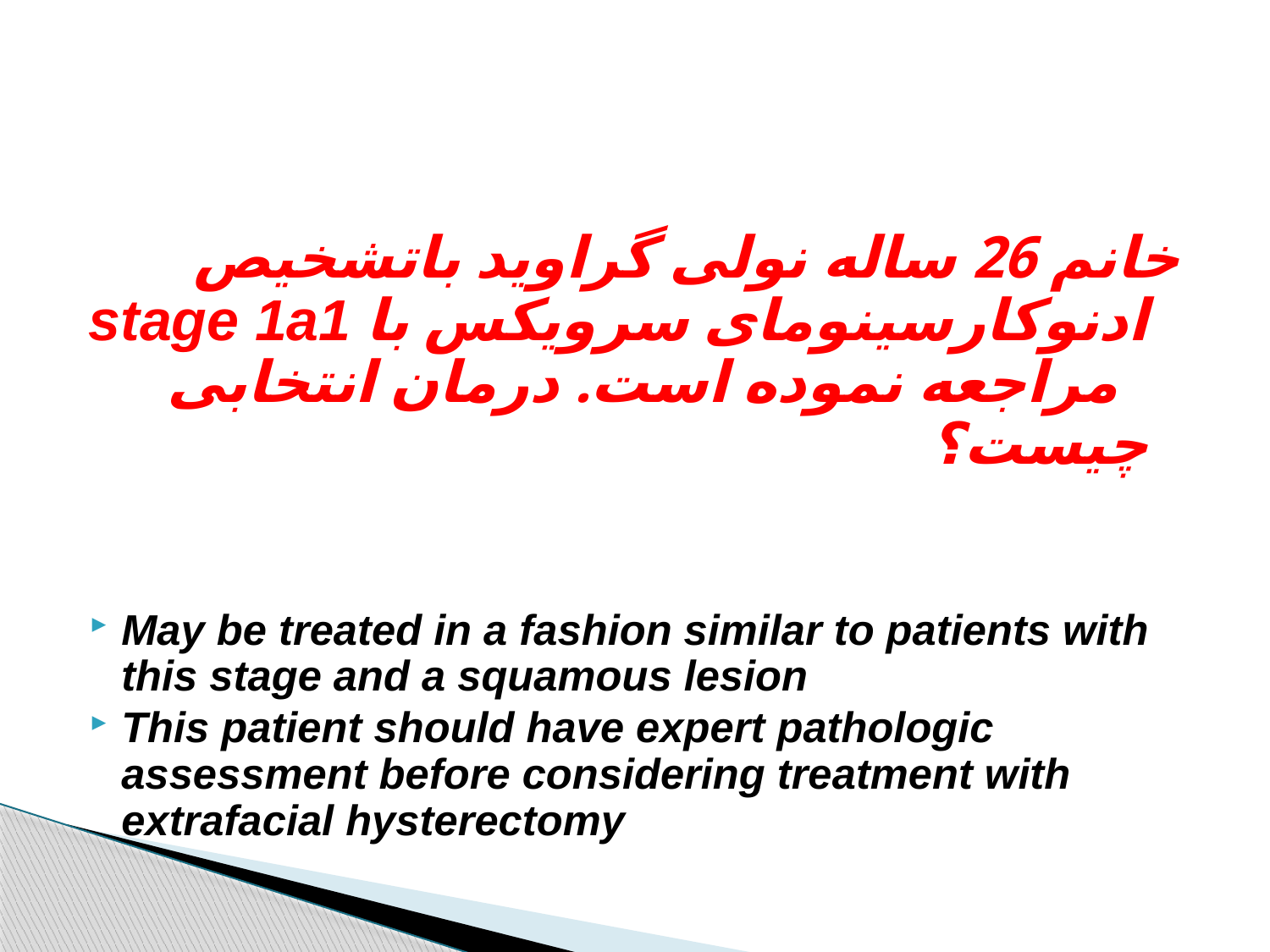

خانم 26 ساله نولی گراوید باتشخیص ادنوکارسینومای سرویکس با stage 1a1   مراجعه نموده است. درمان انتخابی چیست؟

May be treated in a fashion similar to patients with this stage and a squamous lesion
This patient should have expert pathologic assessment before considering treatment with extrafacial hysterectomy